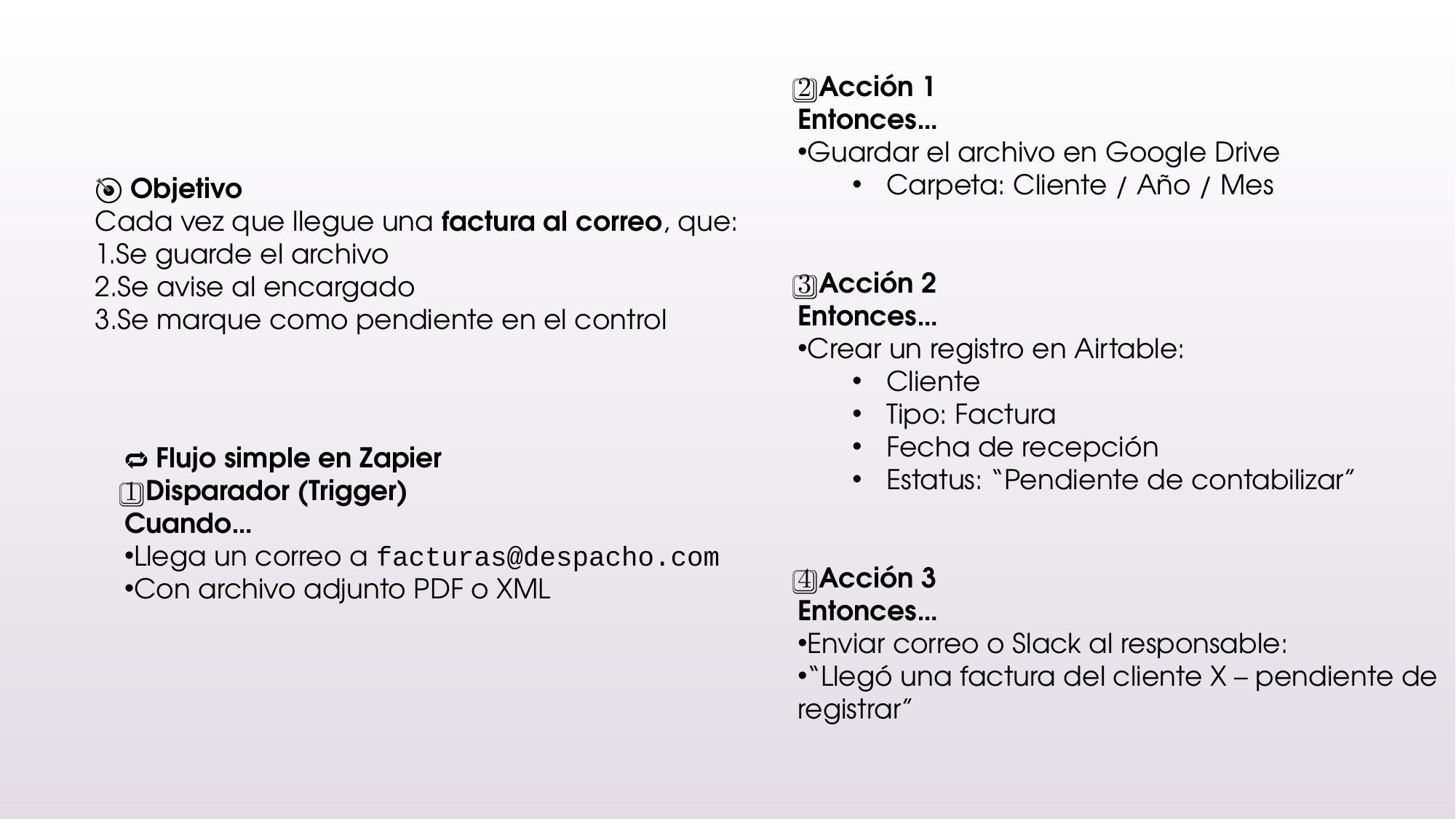

2️⃣ Acción 1
Entonces…
Guardar el archivo en Google Drive
Carpeta: Cliente / Año / Mes

3️⃣ Acción 2
Entonces…
Crear un registro en Airtable:
Cliente
Tipo: Factura
Fecha de recepción
Estatus: “Pendiente de contabilizar”

4️⃣ Acción 3
Entonces…
Enviar correo o Slack al responsable:
“Llegó una factura del cliente X – pendiente de registrar”
🎯 Objetivo
Cada vez que llegue una factura al correo, que:
Se guarde el archivo
Se avise al encargado
Se marque como pendiente en el control
🔁 Flujo simple en Zapier
1️⃣ Disparador (Trigger)
Cuando…
Llega un correo a facturas@despacho.com
Con archivo adjunto PDF o XML